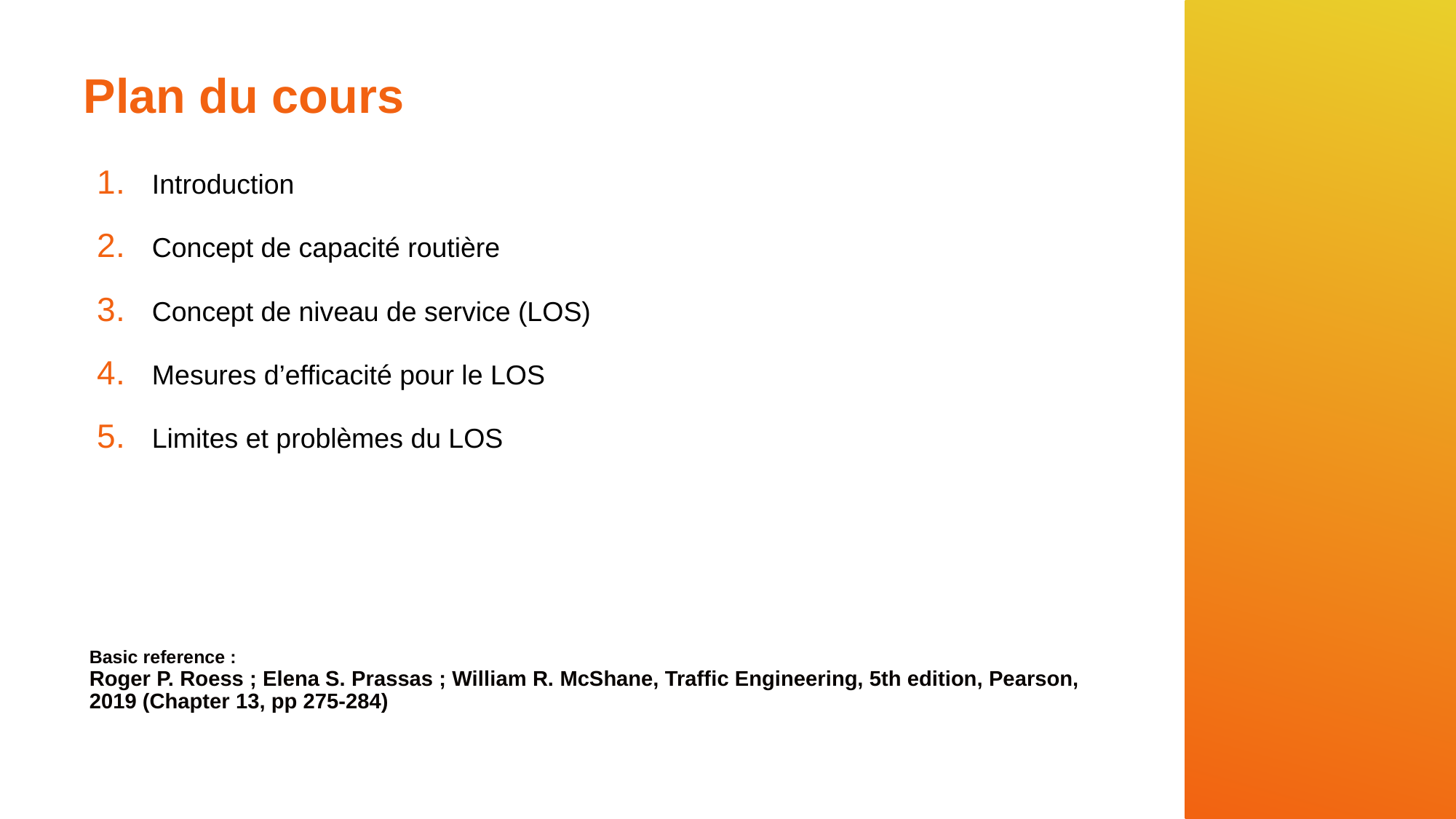

# Plan du cours
Introduction
Concept de capacité routière
Concept de niveau de service (LOS)
Mesures d’efficacité pour le LOS
Limites et problèmes du LOS
Basic reference :
Roger P. Roess ; Elena S. Prassas ; William R. McShane, Traffic Engineering, 5th edition, Pearson,  2019 (Chapter 13, pp 275-284)